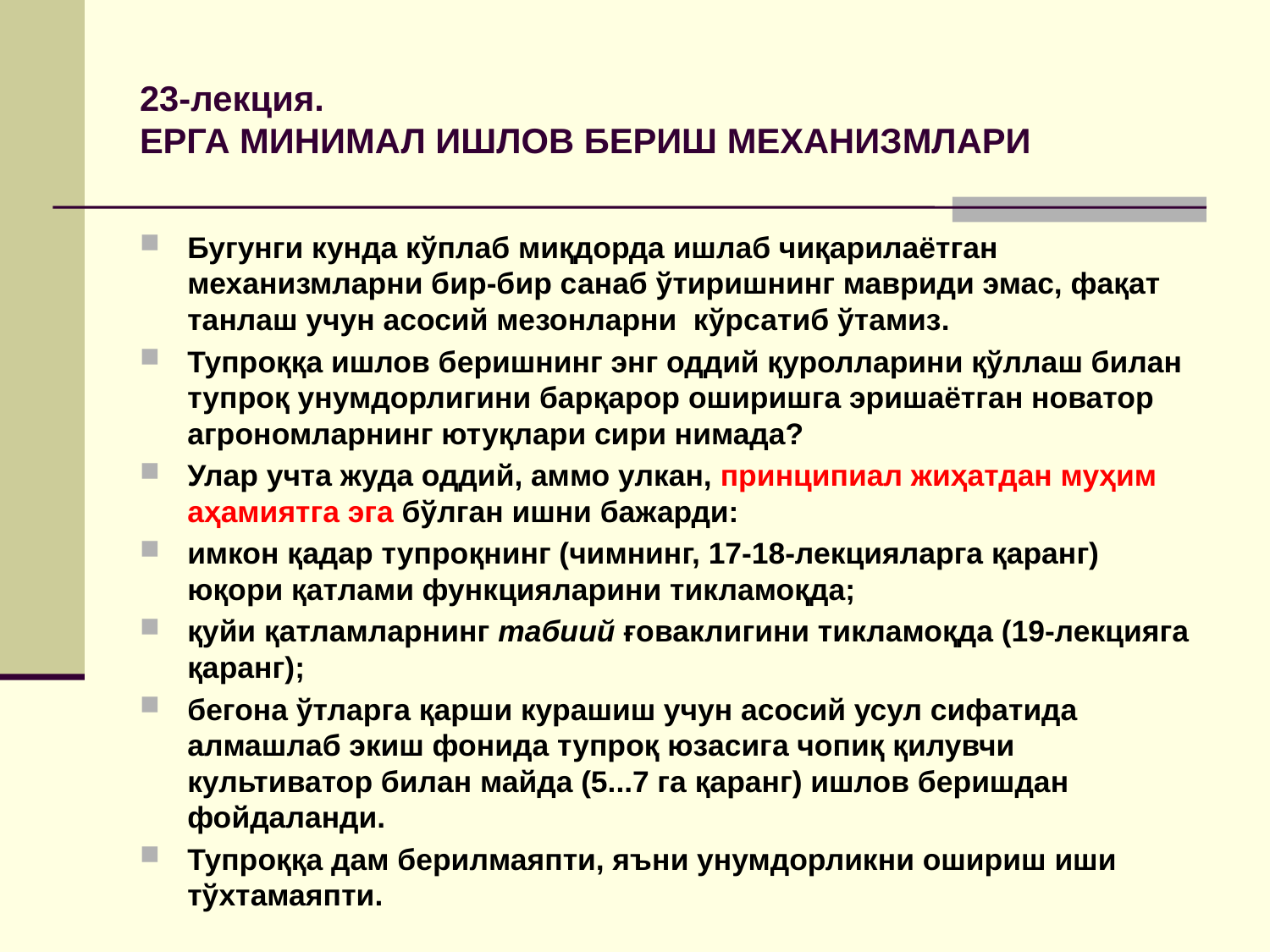

# 23-лекция. ЕРГА МИНИМАЛ ИШЛОВ БЕРИШ МЕХАНИЗМЛАРИ
Бугунги кунда кўплаб миқдорда ишлаб чиқарилаётган механизмларни бир-бир санаб ўтиришнинг мавриди эмас, фақат танлаш учун асосий мезонларни  кўрсатиб ўтамиз.
Тупроққа ишлов беришнинг энг оддий қуролларини қўллаш билан тупроқ унумдорлигини барқарор оширишга эришаётган новатор агрономларнинг ютуқлари сири нимада?
Улар учта жуда оддий, аммо улкан, принципиал жиҳатдан муҳим аҳамиятга эга бўлган ишни бажарди:
имкон қадар тупроқнинг (чимнинг, 17-18-лекцияларга қаранг) юқори қатлами функцияларини тикламоқда;
қуйи қатламларнинг табиий ғоваклигини тикламоқда (19-лекцияга қаранг);
бегона ўтларга қарши курашиш учун асосий усул сифатида алмашлаб экиш фонида тупроқ юзасига чопиқ қилувчи культиватор билан майда (5...7 га қаранг) ишлов беришдан фойдаланди.
Тупроққа дам берилмаяпти, яъни унумдорликни ошириш иши тўхтамаяпти.